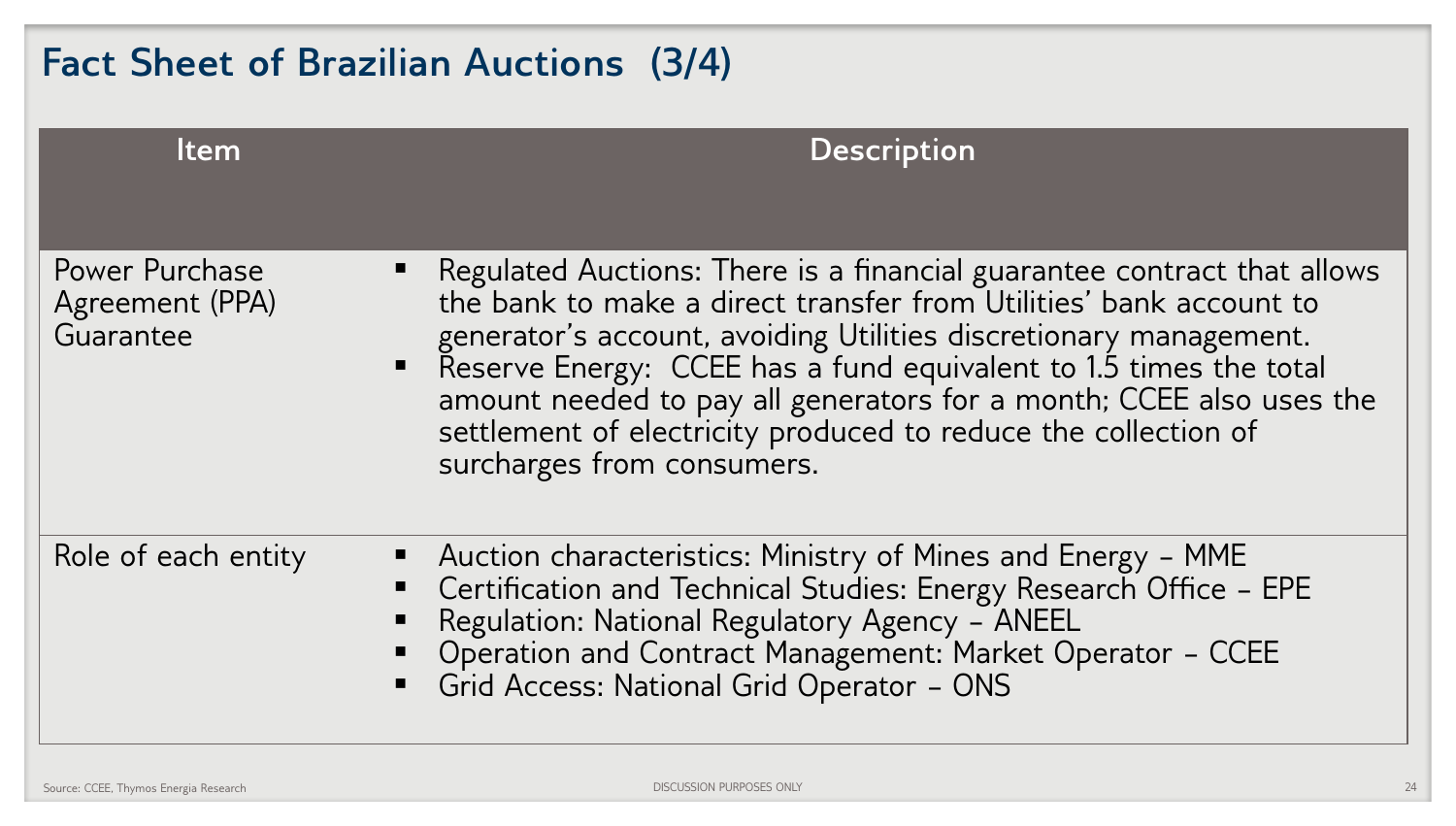

# Fact Sheet of Brazilian Auctions  (3/4)
| Item | Description |
| --- | --- |
| Power Purchase Agreement (PPA) Guarantee | Regulated Auctions: There is a financial guarantee contract that allows the bank to make a direct transfer from Utilities’ bank account to generator’s account, avoiding Utilities discretionary management. Reserve Energy: CCEE has a fund equivalent to 1.5 times the total amount needed to pay all generators for a month; CCEE also uses the settlement of electricity produced to reduce the collection of surcharges from consumers. |
| Role of each entity | Auction characteristics: Ministry of Mines and Energy – MME Certification and Technical Studies: Energy Research Office – EPE Regulation: National Regulatory Agency – ANEEL Operation and Contract Management: Market Operator – CCEE Grid Access: National Grid Operator – ONS |
DISCUSSION PURPOSES ONLY
24
Source: CCEE, Thymos Energia Research